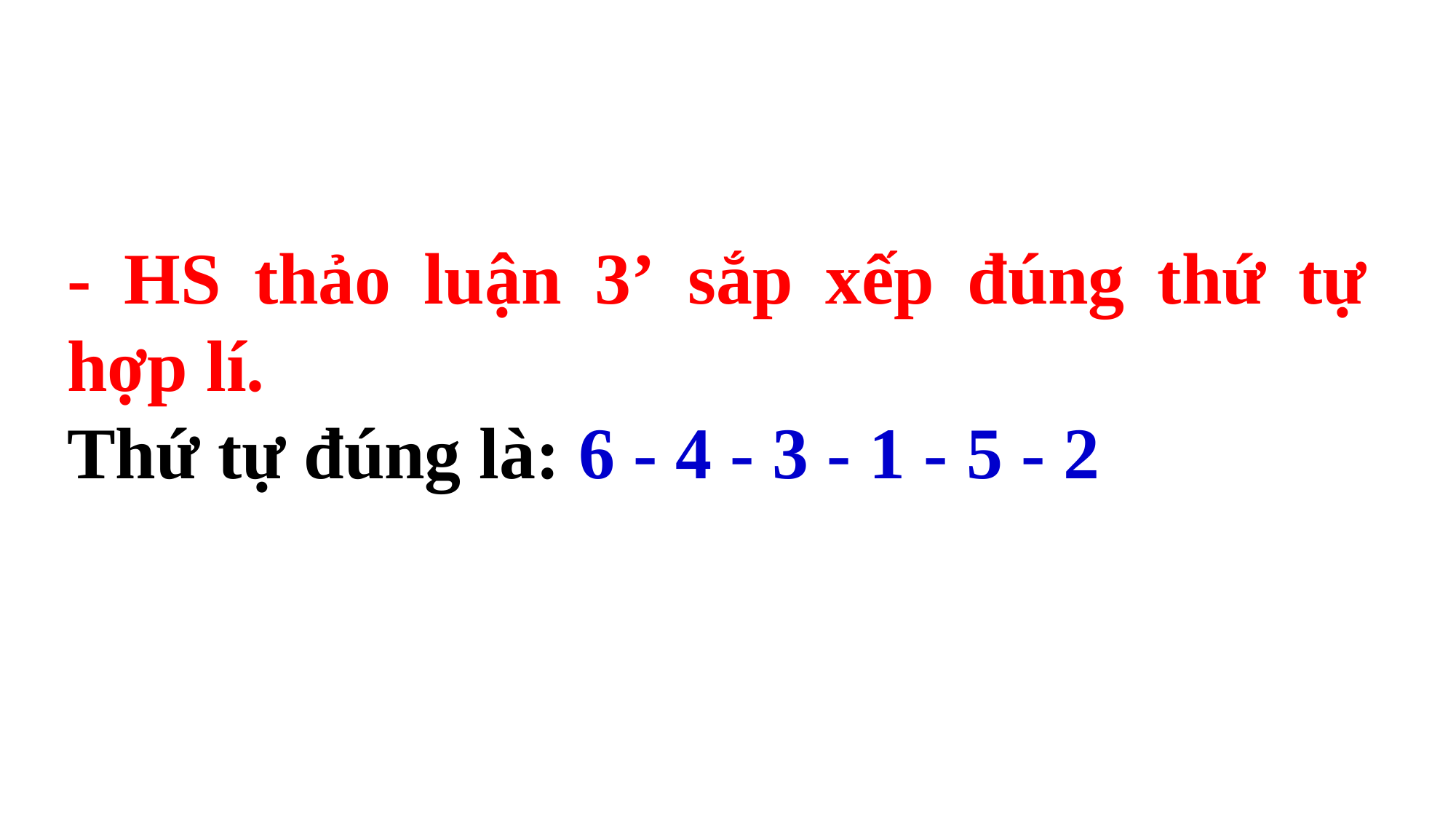

- HS thảo luận 3’ sắp xếp đúng thứ tự hợp lí.
Thứ tự đúng là: 6 - 4 - 3 - 1 - 5 - 2